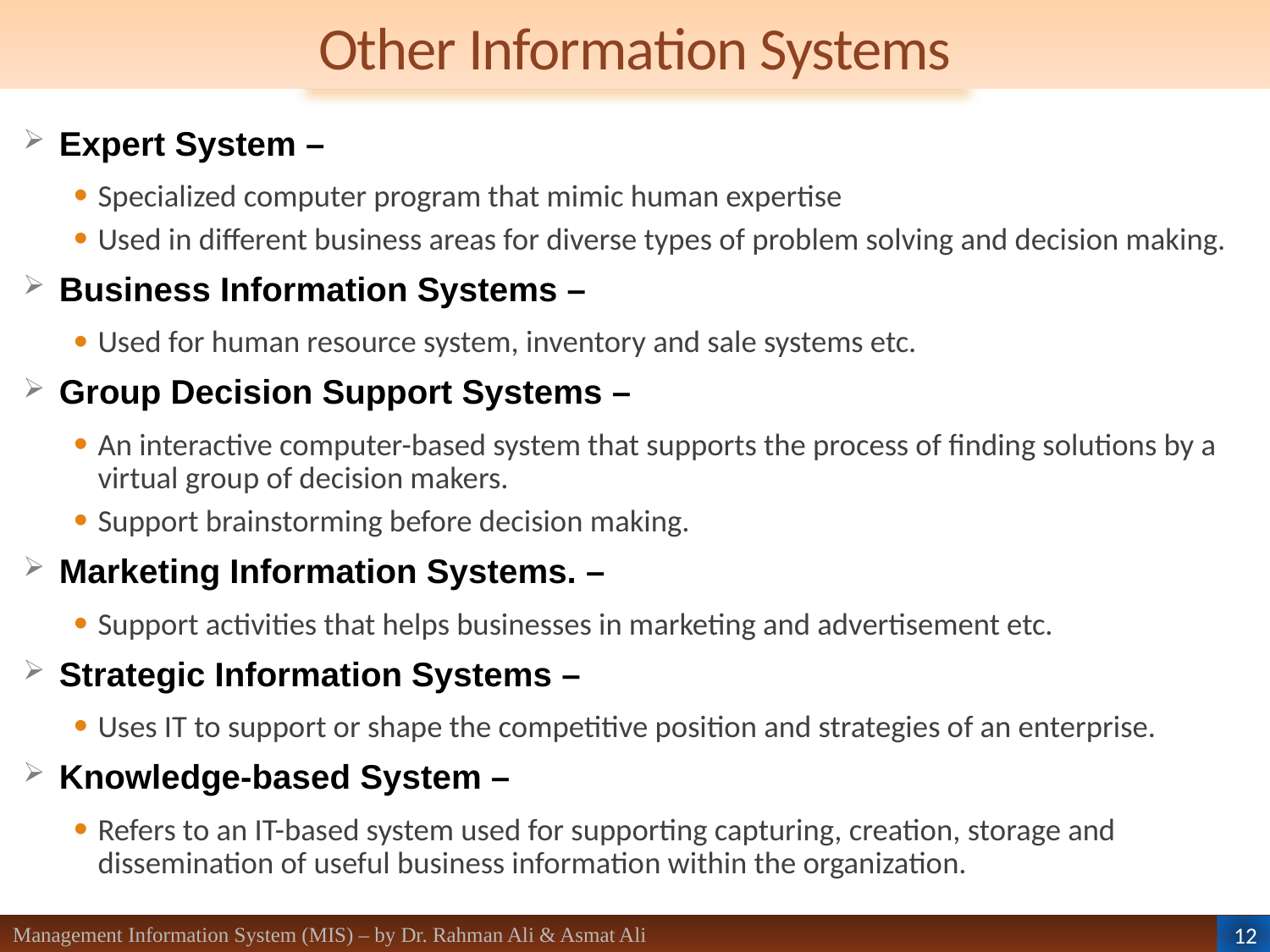

# Other Information Systems
Expert System –
Specialized computer program that mimic human expertise
Used in different business areas for diverse types of problem solving and decision making.
Business Information Systems –
Used for human resource system, inventory and sale systems etc.
Group Decision Support Systems –
An interactive computer-based system that supports the process of finding solutions by a virtual group of decision makers.
Support brainstorming before decision making.
Marketing Information Systems. –
Support activities that helps businesses in marketing and advertisement etc.
Strategic Information Systems –
Uses IT to support or shape the competitive position and strategies of an enterprise.
Knowledge-based System –
Refers to an IT-based system used for supporting capturing, creation, storage and dissemination of useful business information within the organization.
12
Management Information System (MIS) – by Dr. Rahman Ali & Asmat Ali